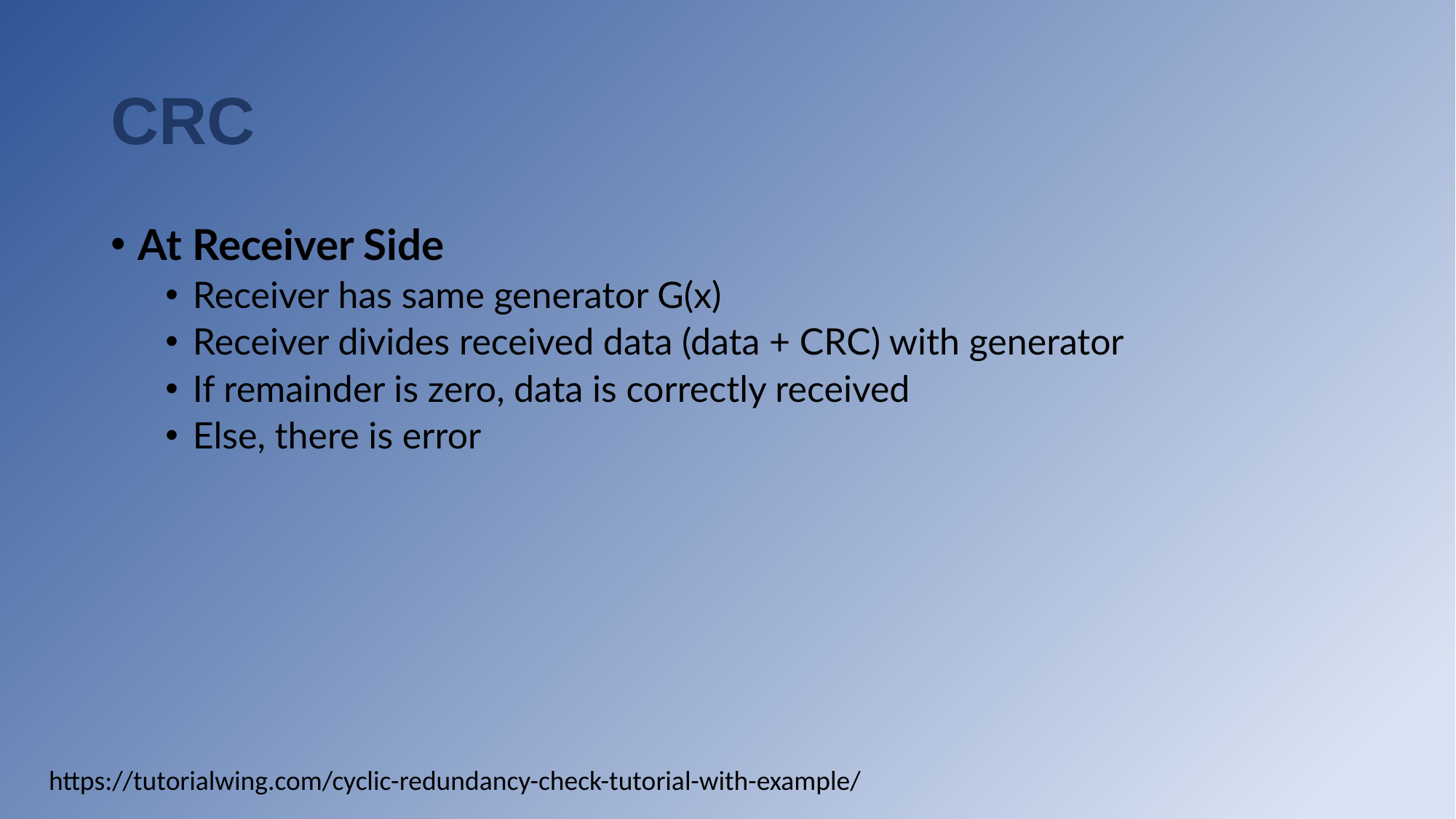

# CRC
At Receiver Side
Receiver has same generator G(x)
Receiver divides received data (data + CRC) with generator
If remainder is zero, data is correctly received
Else, there is error

https://tutorialwing.com/cyclic-redundancy-check-tutorial-with-example/